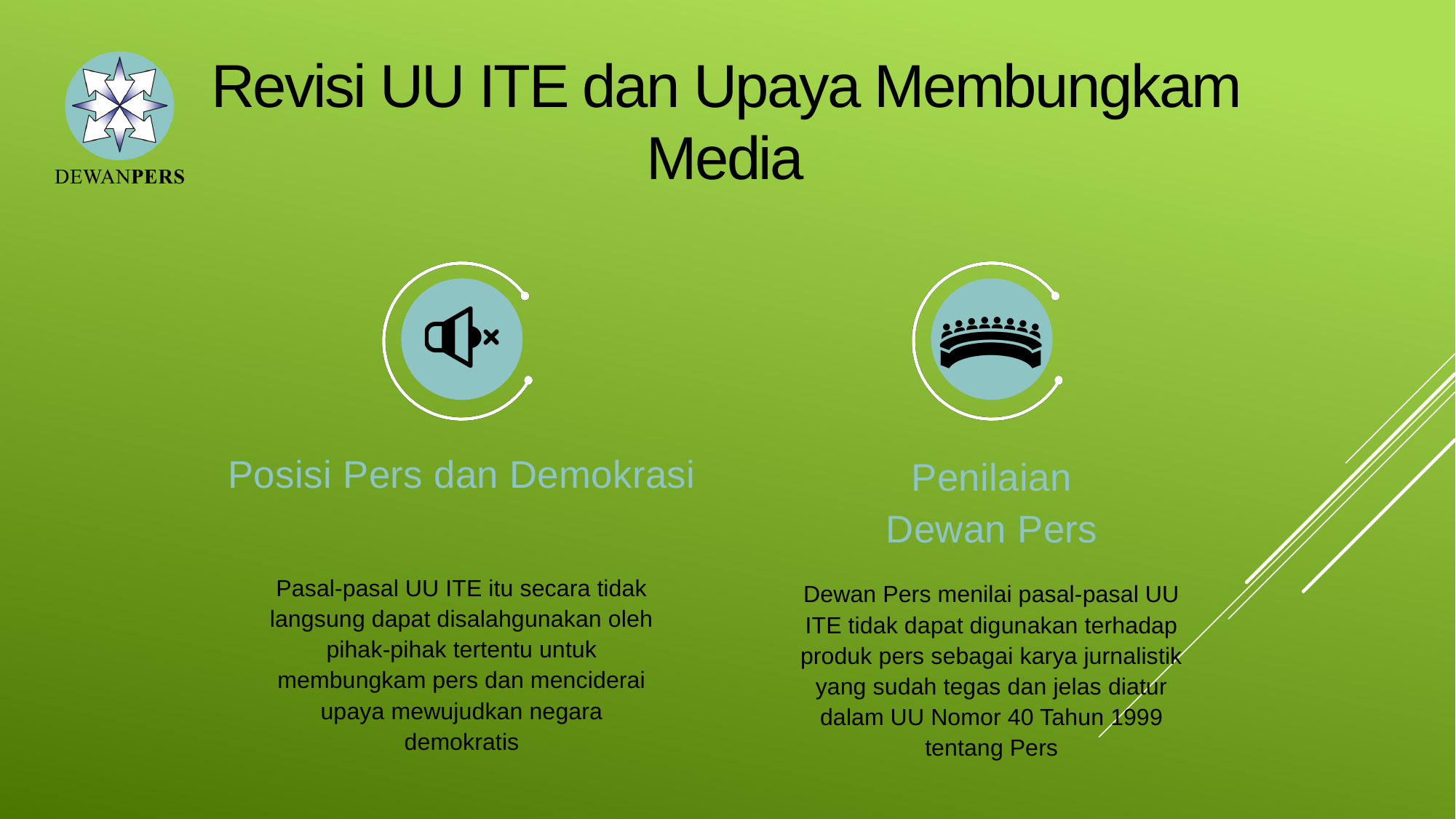

Revisi UU ITE dan Upaya Membungkam Media

Posisi Pers dan Demokrasi
Penilaian Dewan Pers
Pasal-pasal UU ITE itu secara tidak langsung dapat disalahgunakan oleh pihak-pihak tertentu untuk membungkam pers dan menciderai upaya mewujudkan negara demokratis
Dewan Pers menilai pasal-pasal UU ITE tidak dapat digunakan terhadap produk pers sebagai karya jurnalistik yang sudah tegas dan jelas diatur dalam UU Nomor 40 Tahun 1999 tentang Pers